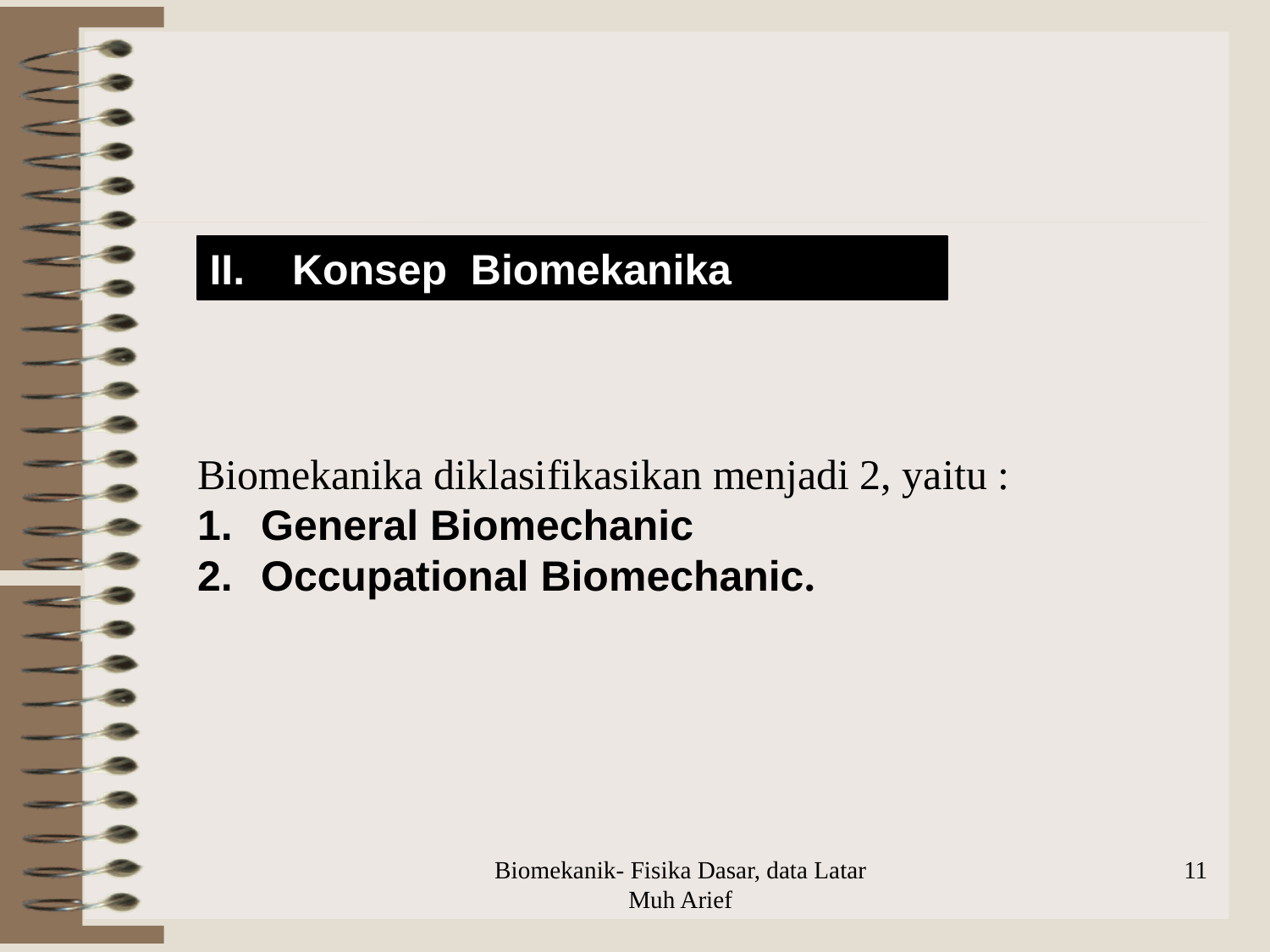

II.    Konsep  Biomekanika
Biomekanika diklasifikasikan menjadi 2, yaitu :
General Biomechanic
Occupational Biomechanic.

Biomekanik- Fisika Dasar, data Latar Muh Arief
11